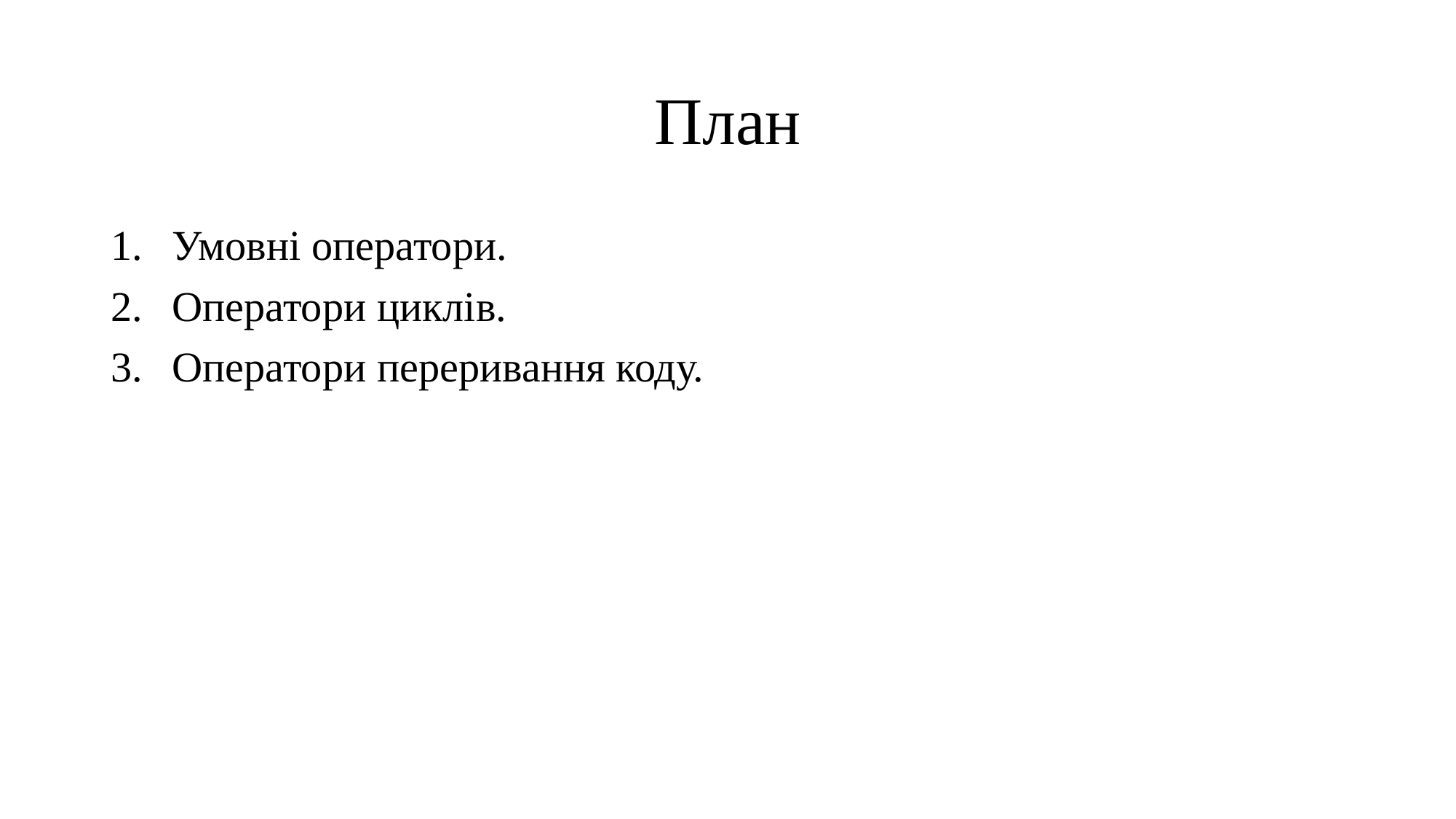

# План
Умовні оператори.
Оператори циклів.
Оператори переривання коду.